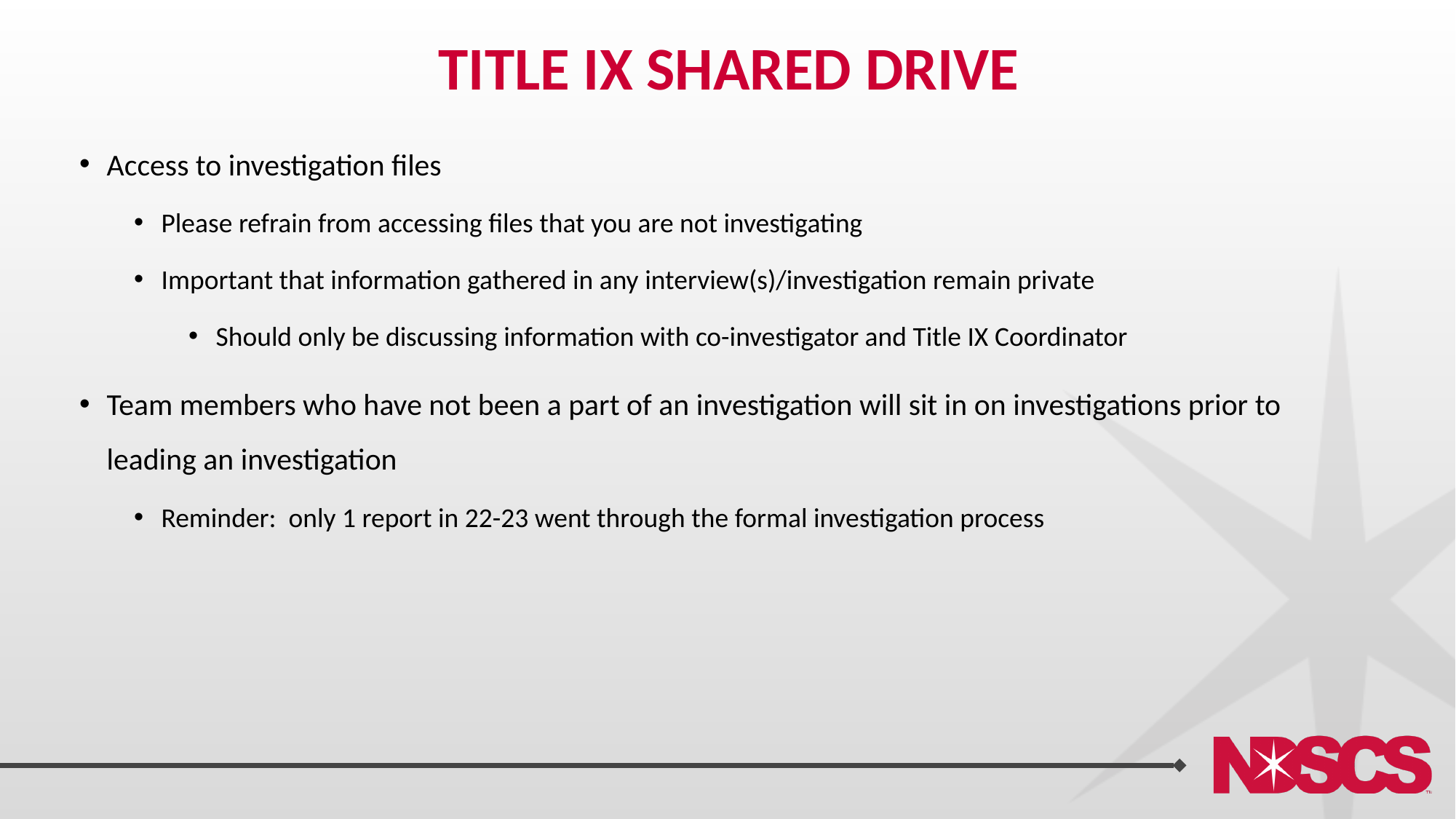

# Title ix shared drive
Access to investigation files
Please refrain from accessing files that you are not investigating
Important that information gathered in any interview(s)/investigation remain private
Should only be discussing information with co-investigator and Title IX Coordinator
Team members who have not been a part of an investigation will sit in on investigations prior to leading an investigation
Reminder:  only 1 report in 22-23 went through the formal investigation process